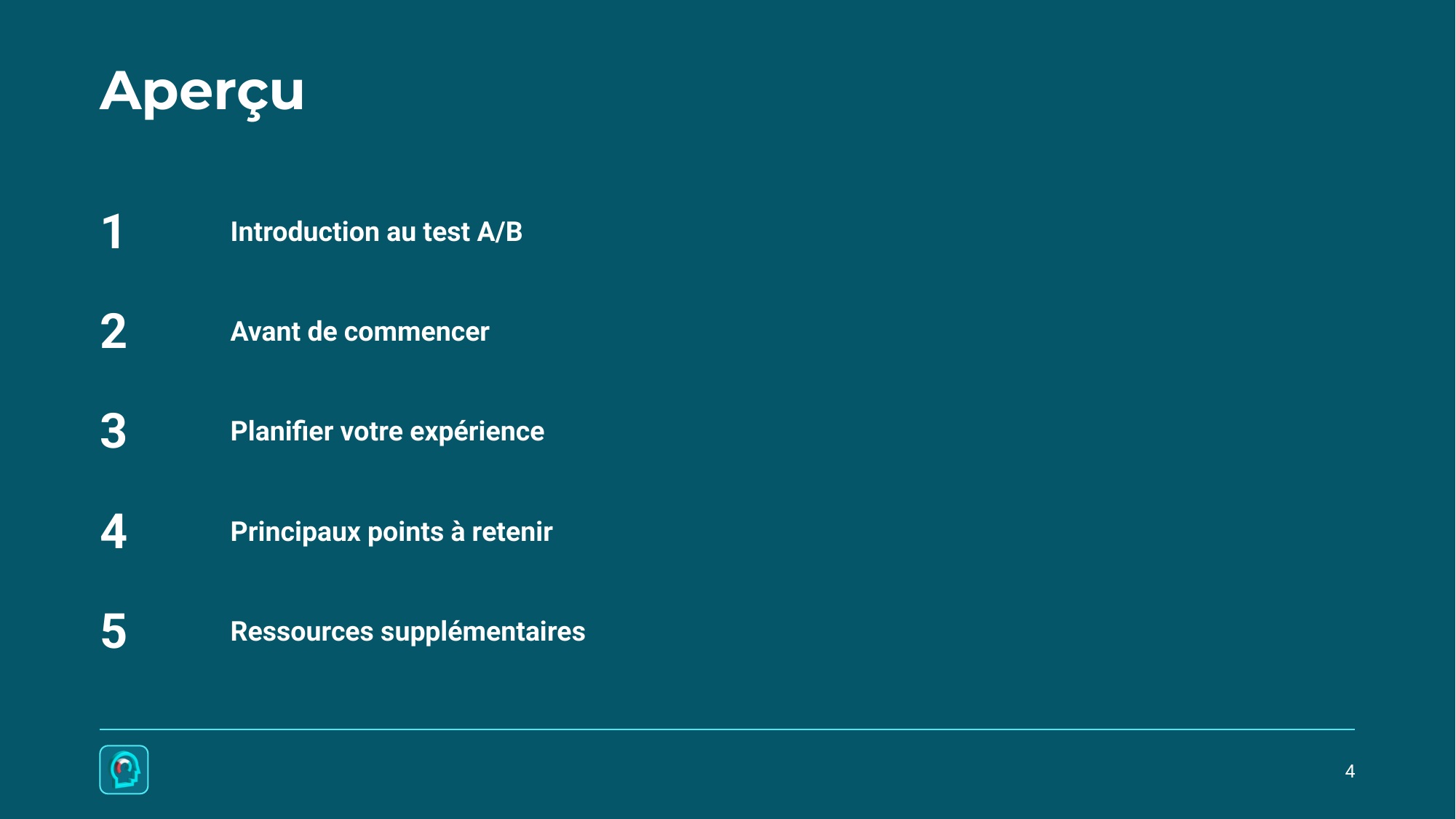

# Aperçu
| 1 | Introduction au test A/B |
| --- | --- |
| 2 | Avant de commencer |
| 3 | Planifier votre expérience |
| 4 | Principaux points à retenir |
| 5 | Ressources supplémentaires |
4